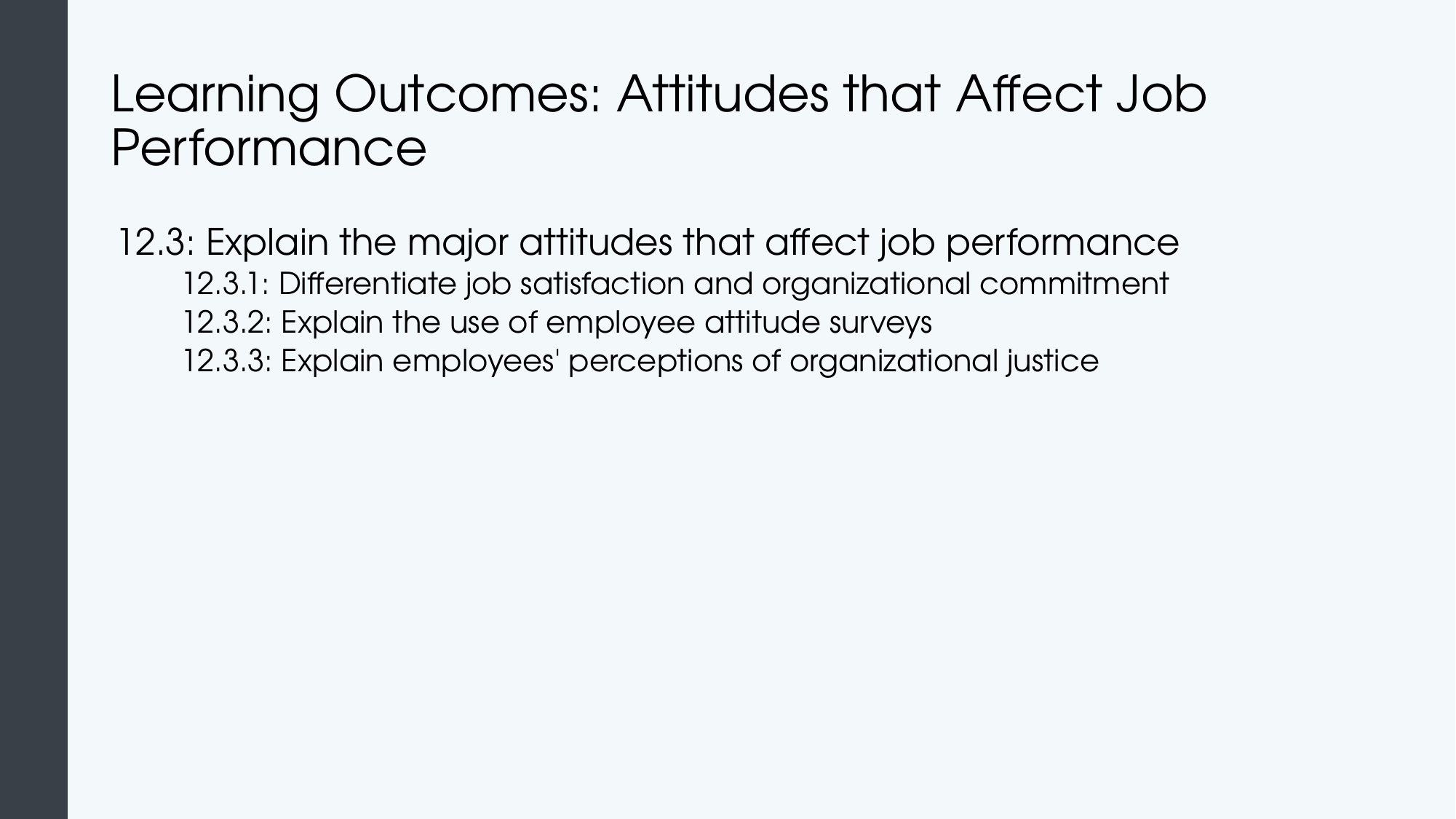

# Learning Outcomes: Attitudes that Affect Job Performance
12.3: Explain the major attitudes that affect job performance
12.3.1: Differentiate job satisfaction and organizational commitment
12.3.2: Explain the use of employee attitude surveys
12.3.3: Explain employees' perceptions of organizational justice